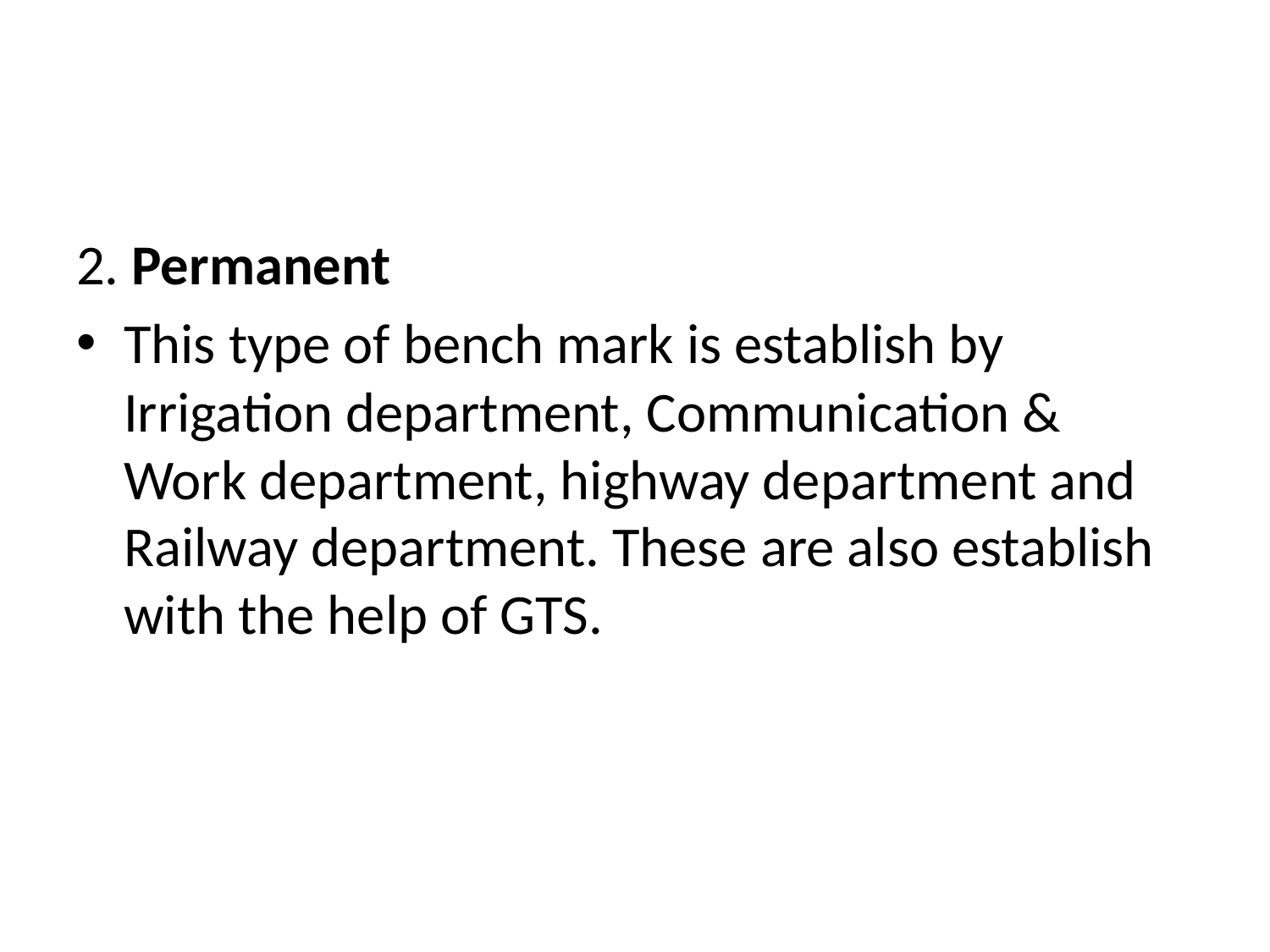

2. Permanent
This type of bench mark is establish by Irrigation department, Communication & Work department, highway department and Railway department. These are also establish with the help of GTS.